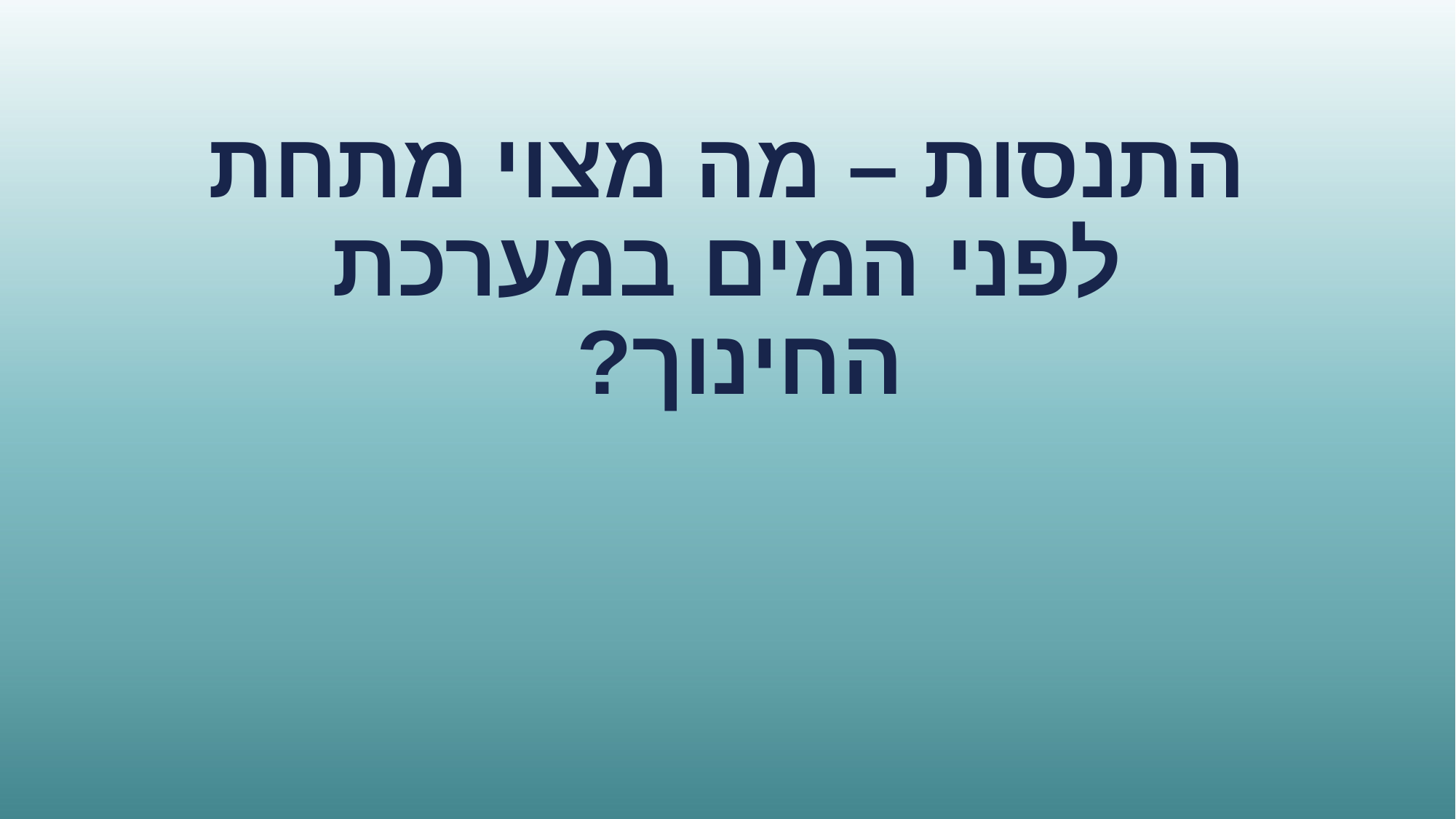

# התנסות – מה מצוי מתחת לפני המים במערכת החינוך?